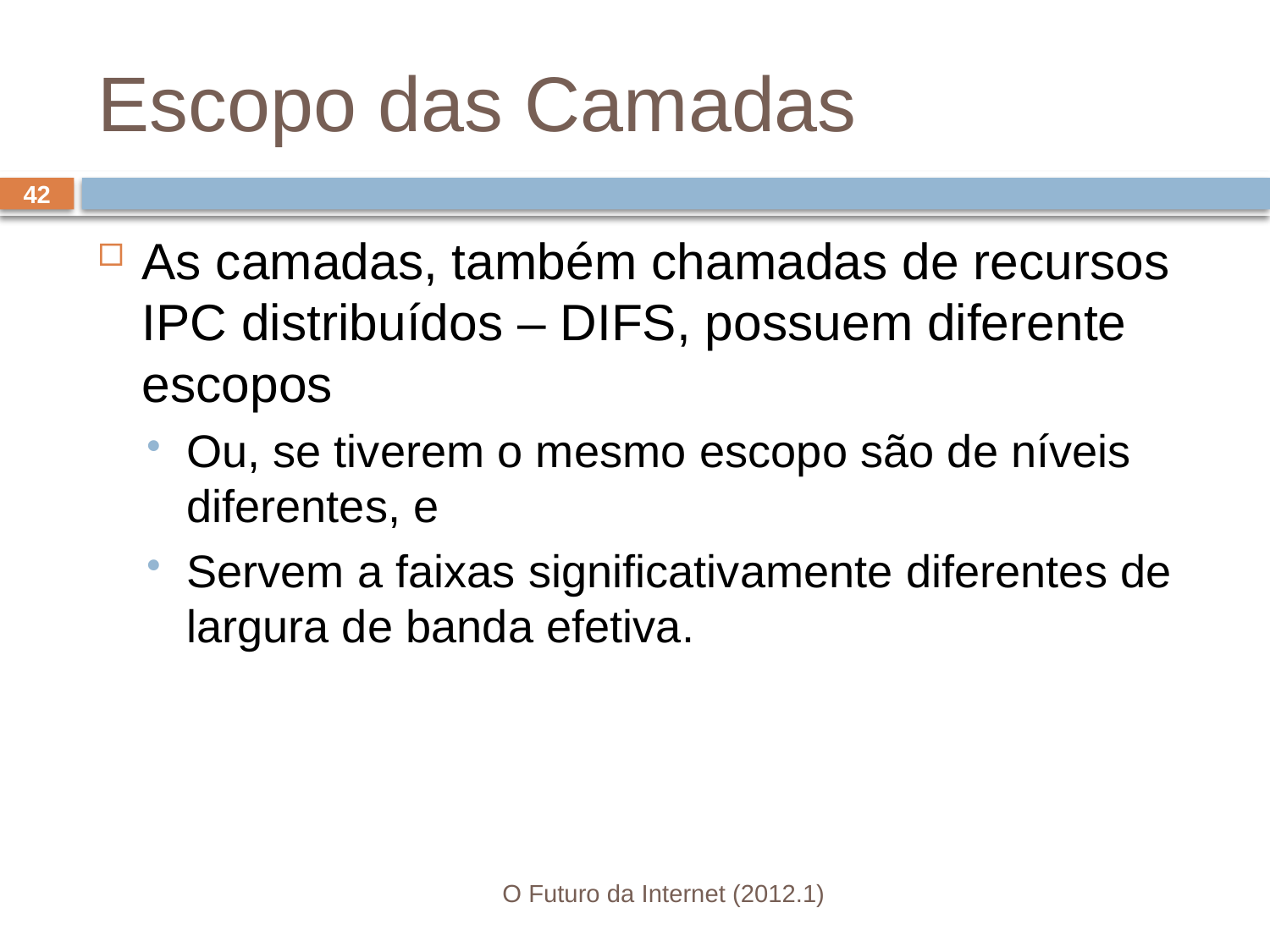

# Escopo das Camadas
42
As camadas, também chamadas de recursos IPC distribuídos – DIFS, possuem diferente escopos
Ou, se tiverem o mesmo escopo são de níveis diferentes, e
Servem a faixas significativamente diferentes de largura de banda efetiva.
O Futuro da Internet (2012.1)